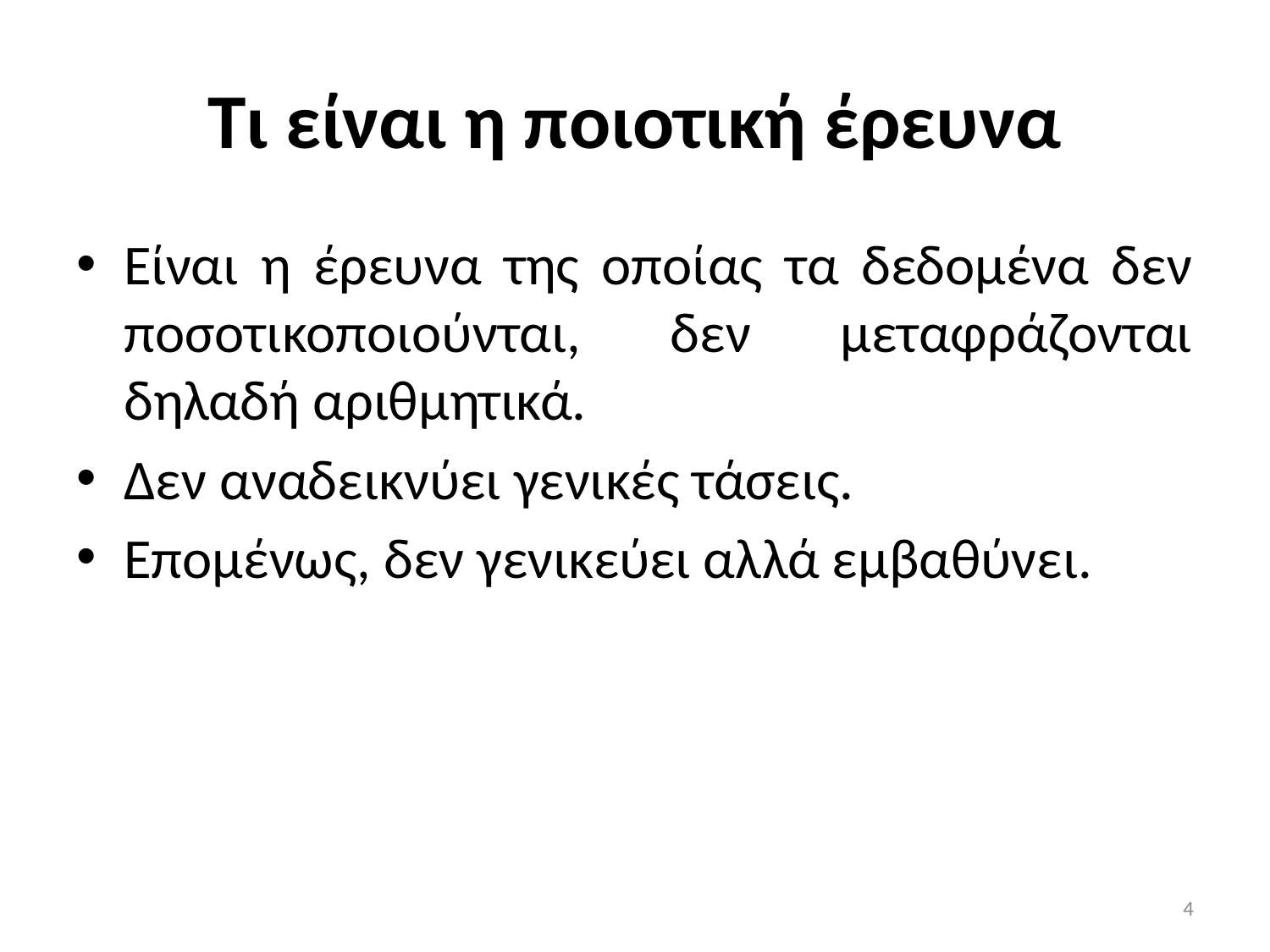

# Τι είναι η ποιοτική έρευνα
Είναι η έρευνα της οποίας τα δεδομένα δεν ποσοτικοποιούνται, δεν μεταφράζονται δηλαδή αριθμητικά.
Δεν αναδεικνύει γενικές τάσεις.
Επομένως, δεν γενικεύει αλλά εμβαθύνει.

4